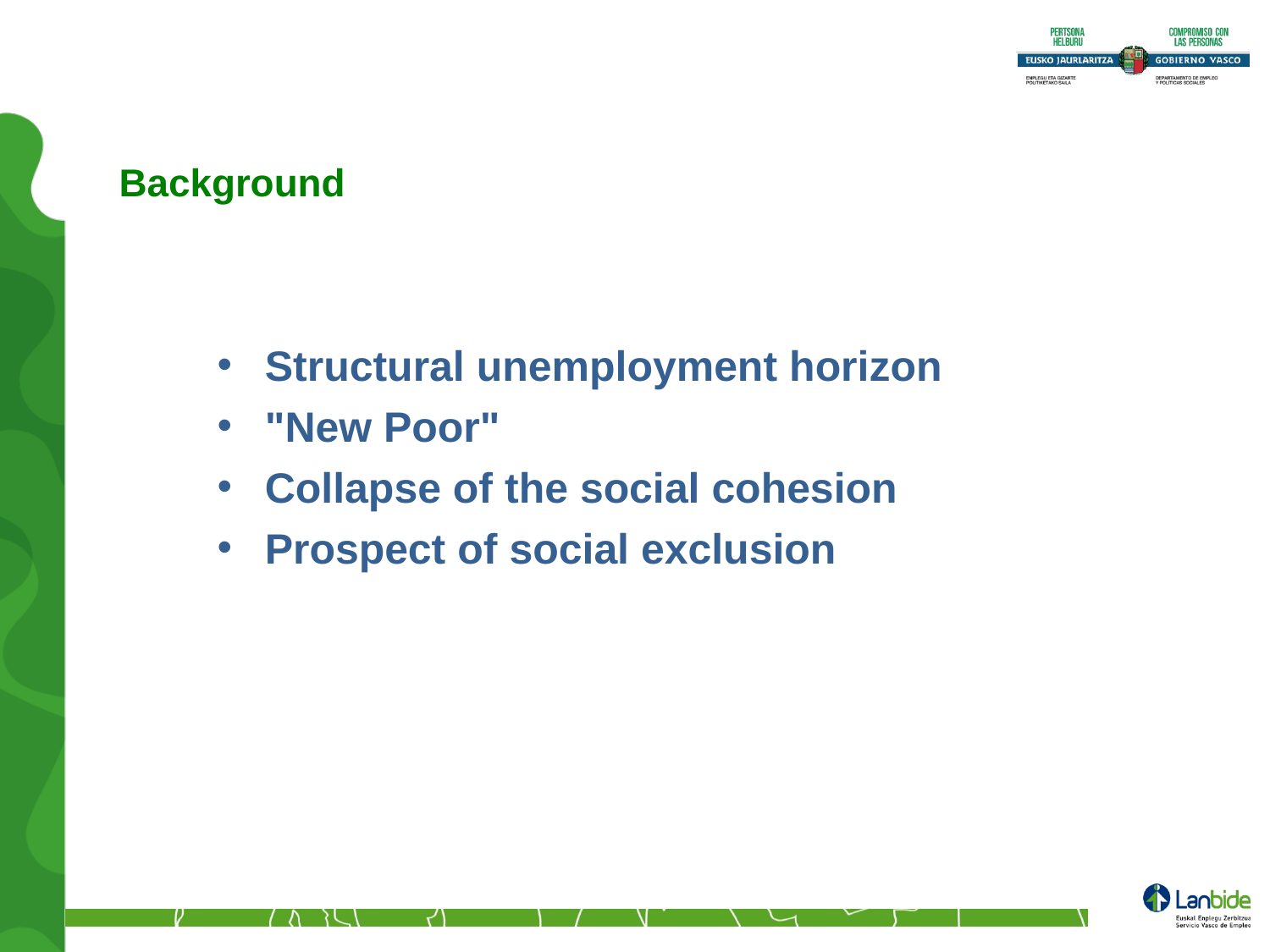

Background

Structural unemployment horizon
"New Poor"
Collapse of the social cohesion
Prospect of social exclusion